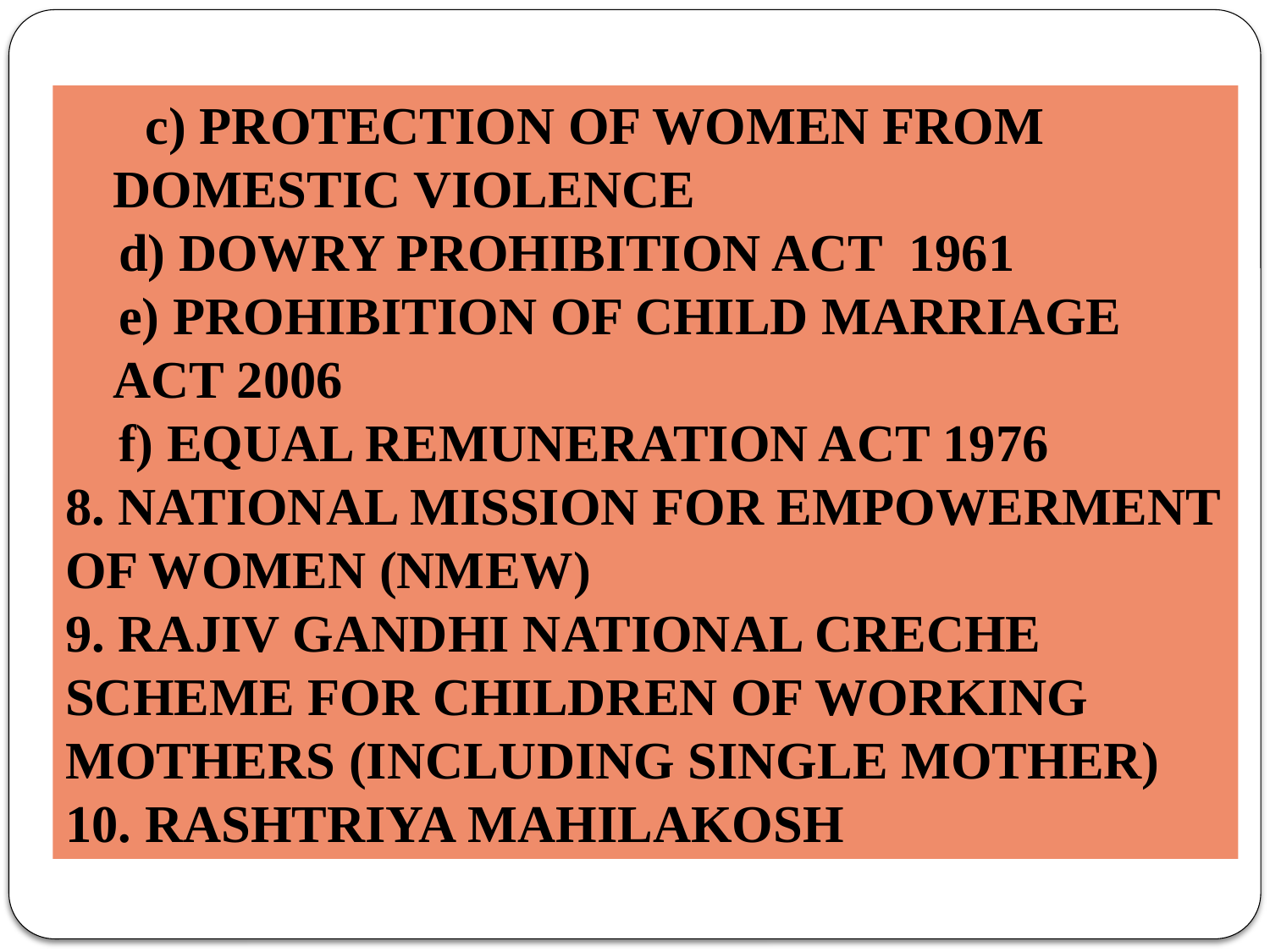

c) PROTECTION OF WOMEN FROM DOMESTIC VIOLENCE
    d) DOWRY PROHIBITION ACT  1961
    e) PROHIBITION OF CHILD MARRIAGE ACT 2006
    f) EQUAL REMUNERATION ACT 1976
8. NATIONAL MISSION FOR EMPOWERMENT OF WOMEN (NMEW)
9. RAJIV GANDHI NATIONAL CRECHE SCHEME FOR CHILDREN OF WORKING MOTHERS (INCLUDING SINGLE MOTHER)
10. RASHTRIYA MAHILAKOSH